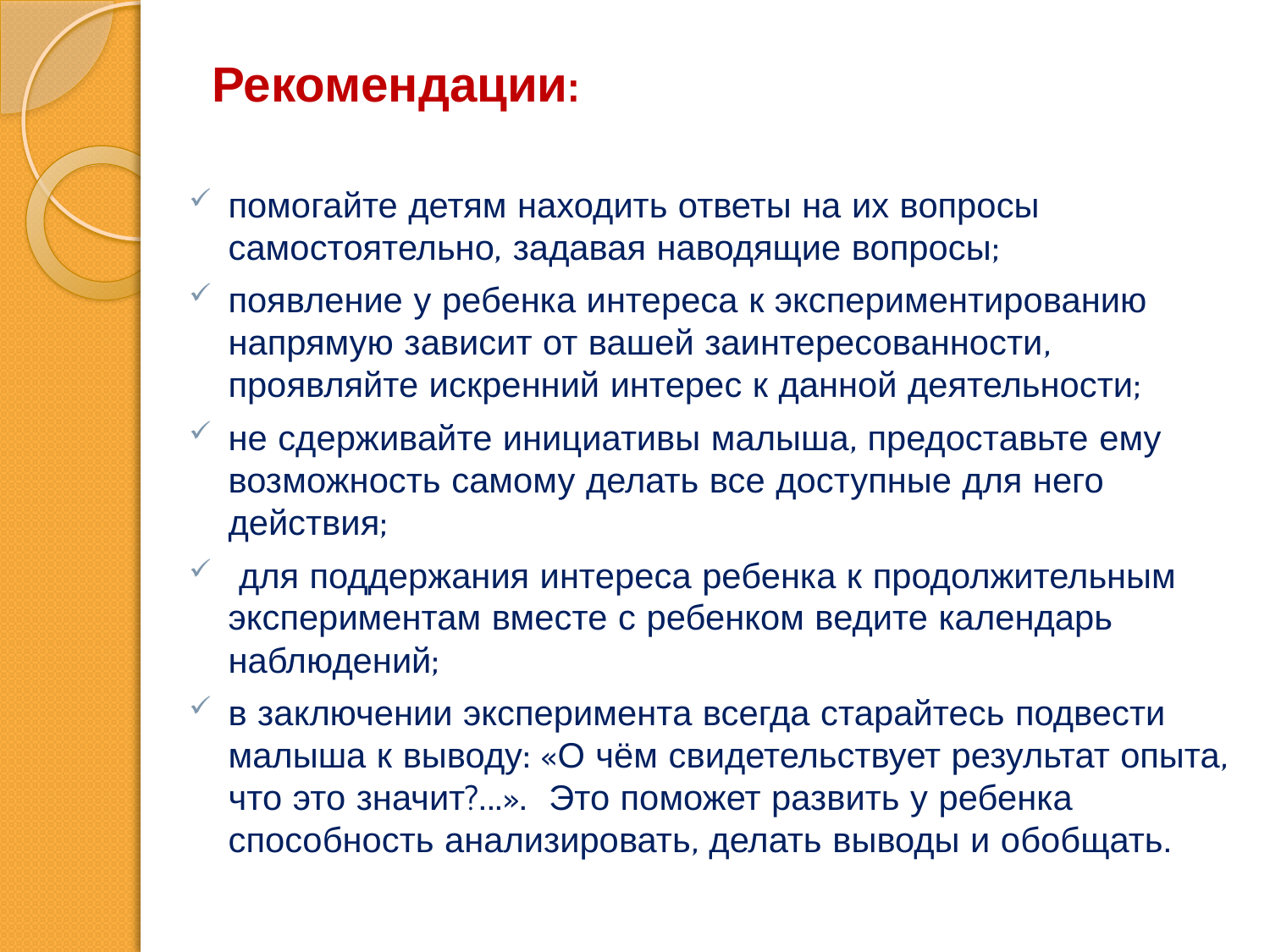

# Рекомендации:
помогайте детям находить ответы на их вопросы самостоятельно, задавая наводящие вопросы;
появление у ребенка интереса к экспериментированию напрямую зависит от вашей заинтересованности, проявляйте искренний интерес к данной деятельности;
не сдерживайте инициативы малыша, предоставьте ему возможность самому делать все доступные для него действия;
 для поддержания интереса ребенка к продолжительным экспериментам вместе с ребенком ведите календарь наблюдений;
в заключении эксперимента всегда старайтесь подвести малыша к выводу: «О чём свидетельствует результат опыта, что это значит?...».  Это поможет развить у ребенка способность анализировать, делать выводы и обобщать.